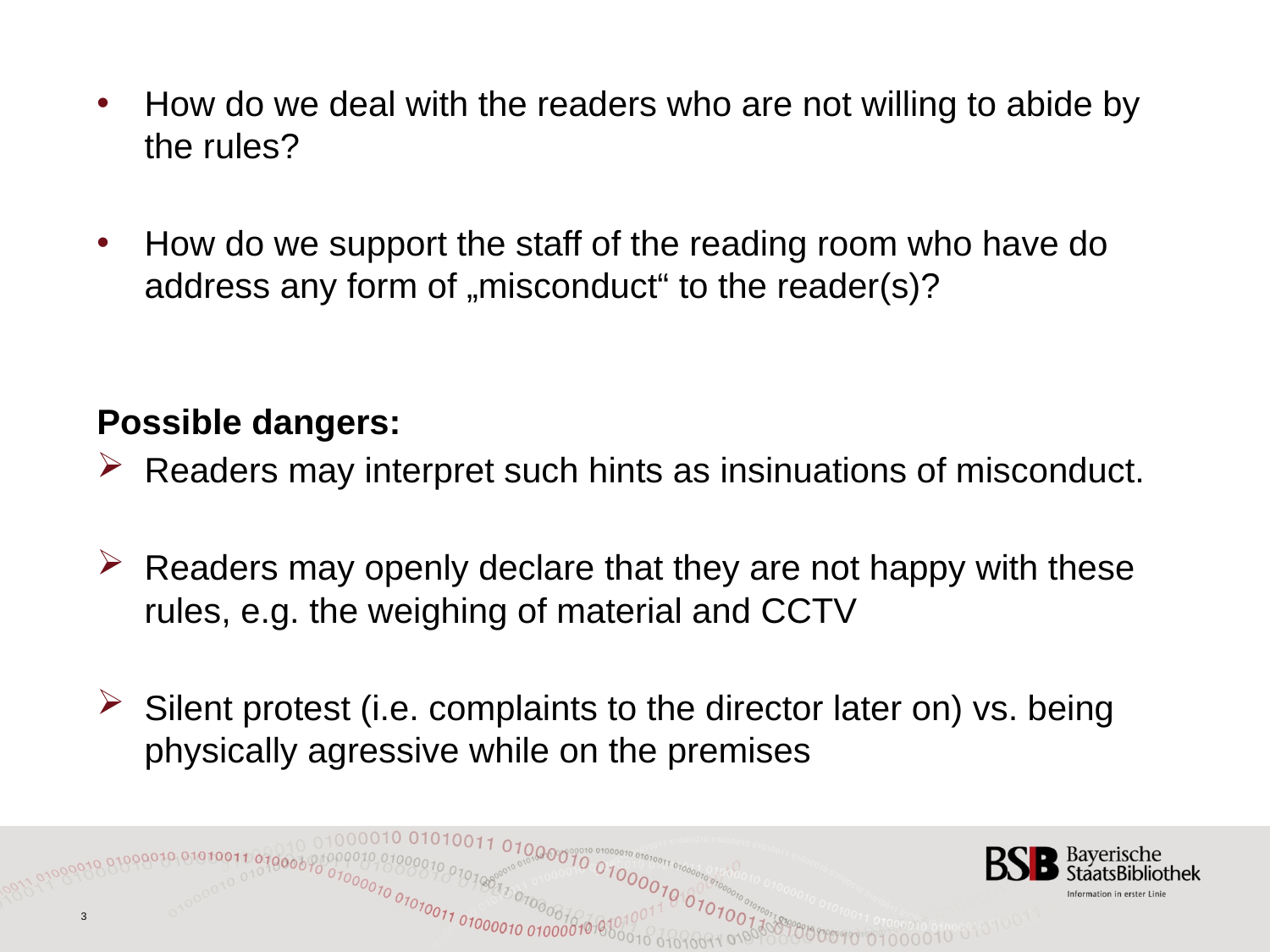

How do we deal with the readers who are not willing to abide by the rules?

How do we support the staff of the reading room who have do address any form of „misconduct“ to the reader(s)?

Possible dangers:
Readers may interpret such hints as insinuations of misconduct.

Readers may openly declare that they are not happy with these rules, e.g. the weighing of material and CCTV

Silent protest (i.e. complaints to the director later on) vs. being physically agressive while on the premises

3